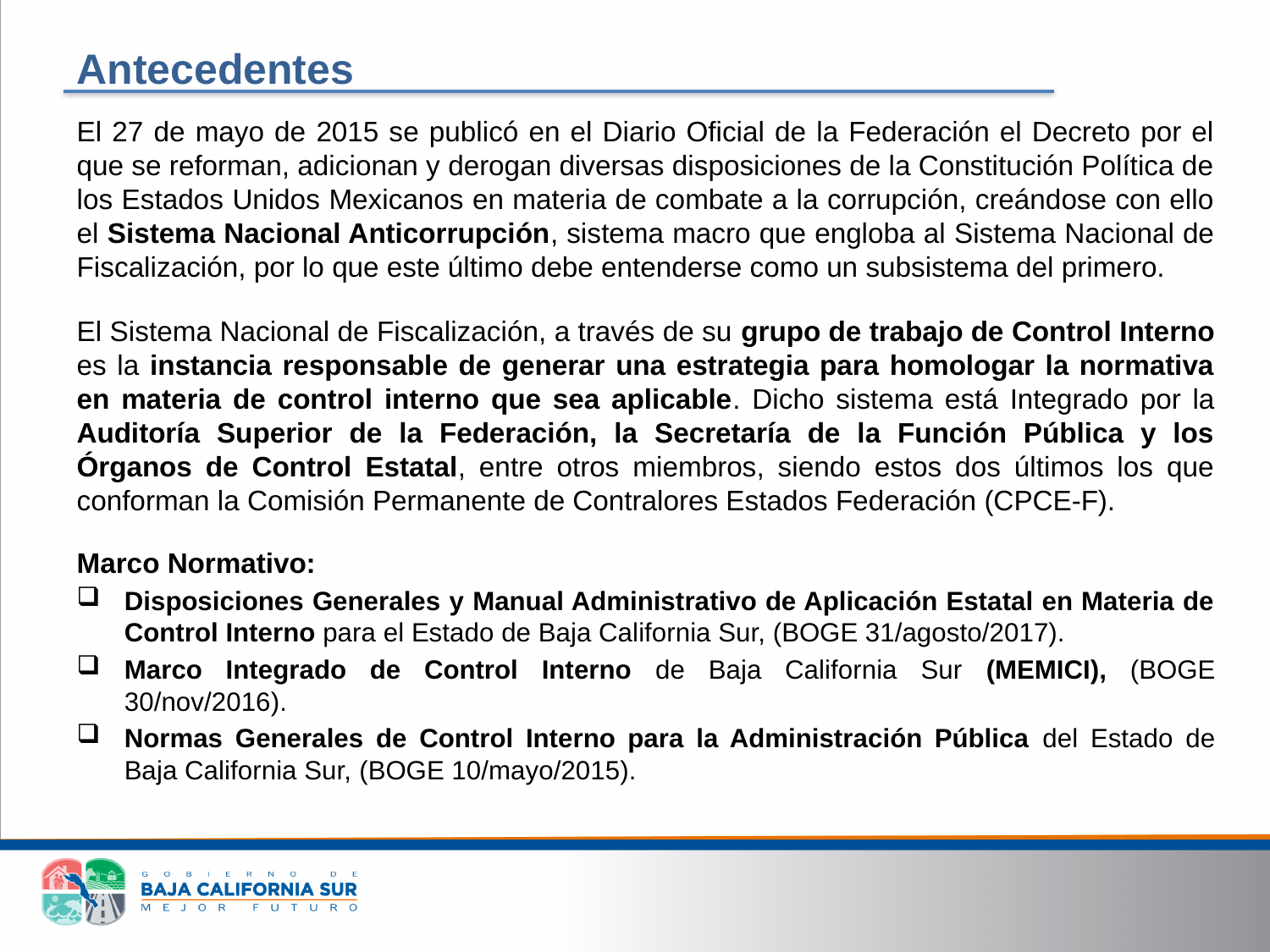

# Antecedentes
El 27 de mayo de 2015 se publicó en el Diario Oficial de la Federación el Decreto por el que se reforman, adicionan y derogan diversas disposiciones de la Constitución Política de los Estados Unidos Mexicanos en materia de combate a la corrupción, creándose con ello el Sistema Nacional Anticorrupción, sistema macro que engloba al Sistema Nacional de Fiscalización, por lo que este último debe entenderse como un subsistema del primero.

El Sistema Nacional de Fiscalización, a través de su grupo de trabajo de Control Interno es la instancia responsable de generar una estrategia para homologar la normativa en materia de control interno que sea aplicable. Dicho sistema está Integrado por la Auditoría Superior de la Federación, la Secretaría de la Función Pública y los Órganos de Control Estatal, entre otros miembros, siendo estos dos últimos los que conforman la Comisión Permanente de Contralores Estados Federación (CPCE-F).

Marco Normativo:
Disposiciones Generales y Manual Administrativo de Aplicación Estatal en Materia de Control Interno para el Estado de Baja California Sur, (BOGE 31/agosto/2017).
Marco Integrado de Control Interno de Baja California Sur (MEMICI), (BOGE 30/nov/2016).
Normas Generales de Control Interno para la Administración Pública del Estado de Baja California Sur, (BOGE 10/mayo/2015).